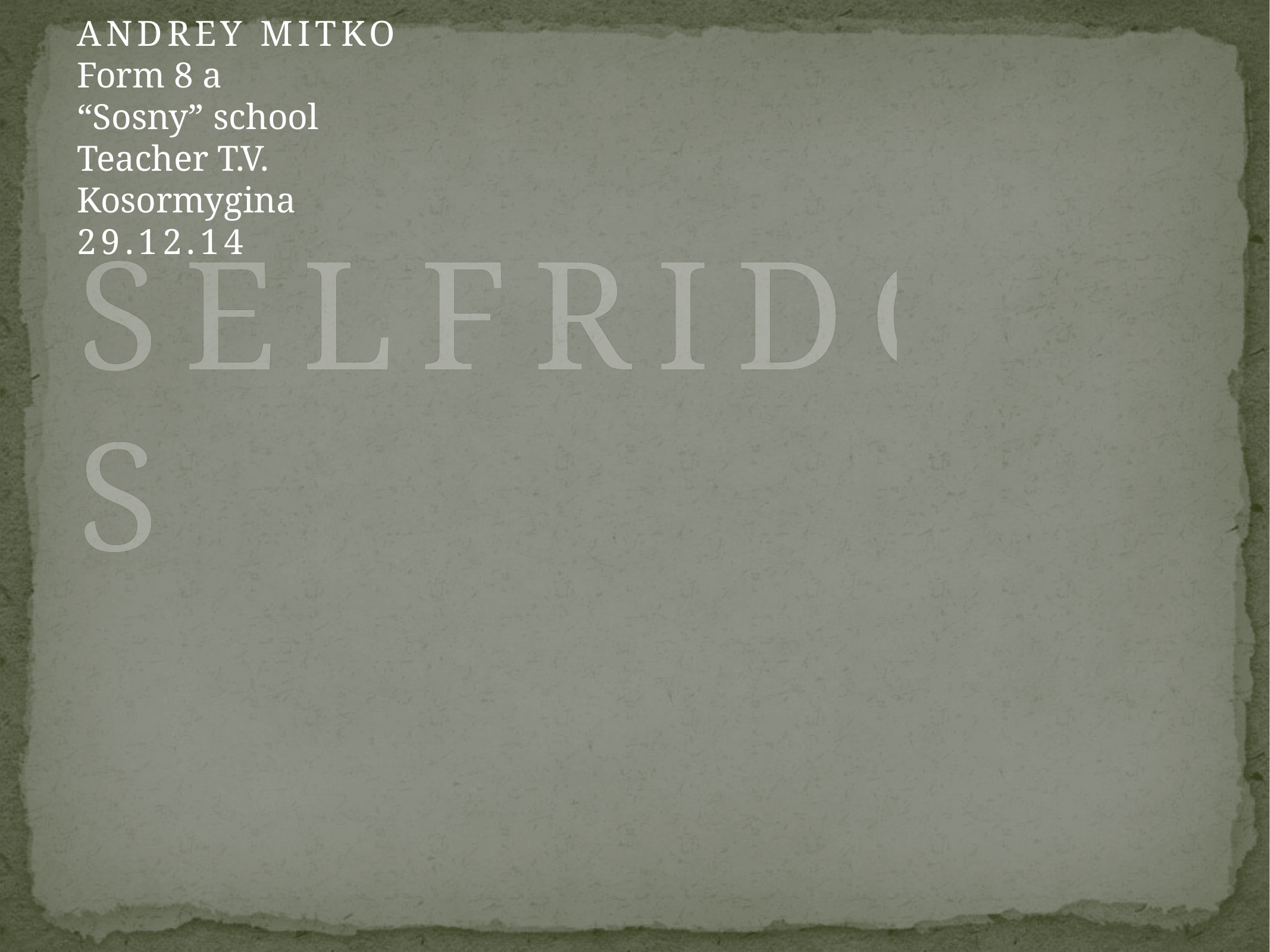

Andrey Mitko
Form 8 a
“Sosny” school
Teacher T.V. Kosormygina
29.12.14
# selfridges